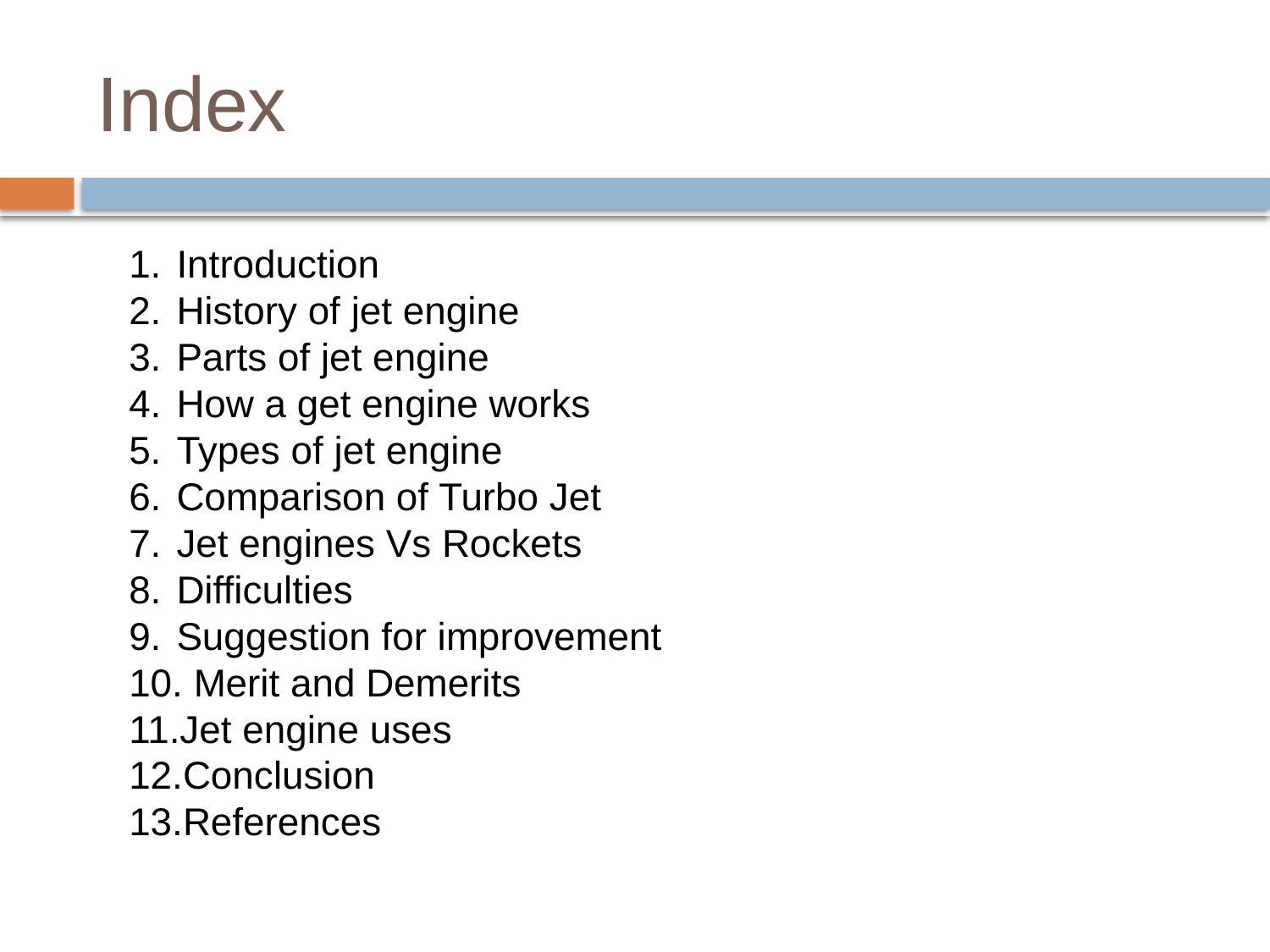

# Index
Introduction
History of jet engine
Parts of jet engine
How a get engine works
Types of jet engine
Comparison of Turbo Jet
Jet engines Vs Rockets
Difficulties
Suggestion for improvement
 Merit and Demerits
Jet engine uses
Conclusion
References